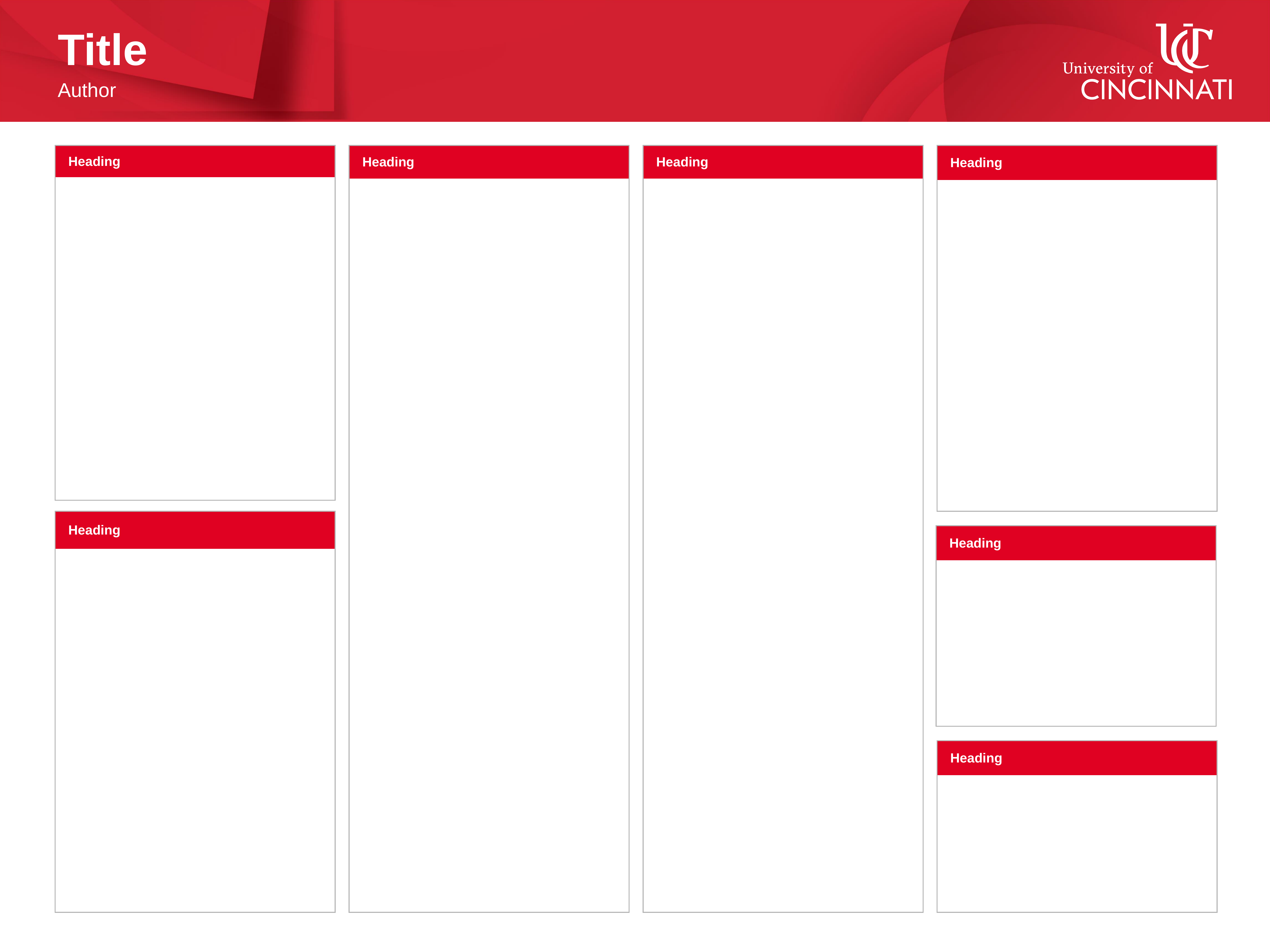

Title
Author
| Heading |
| --- |
|  |
| Heading |
| --- |
|  |
| Heading |
| --- |
|  |
| Heading |
| --- |
|  |
| Heading |
| --- |
|  |
| Heading |
| --- |
|  |
| Heading |
| --- |
|  |